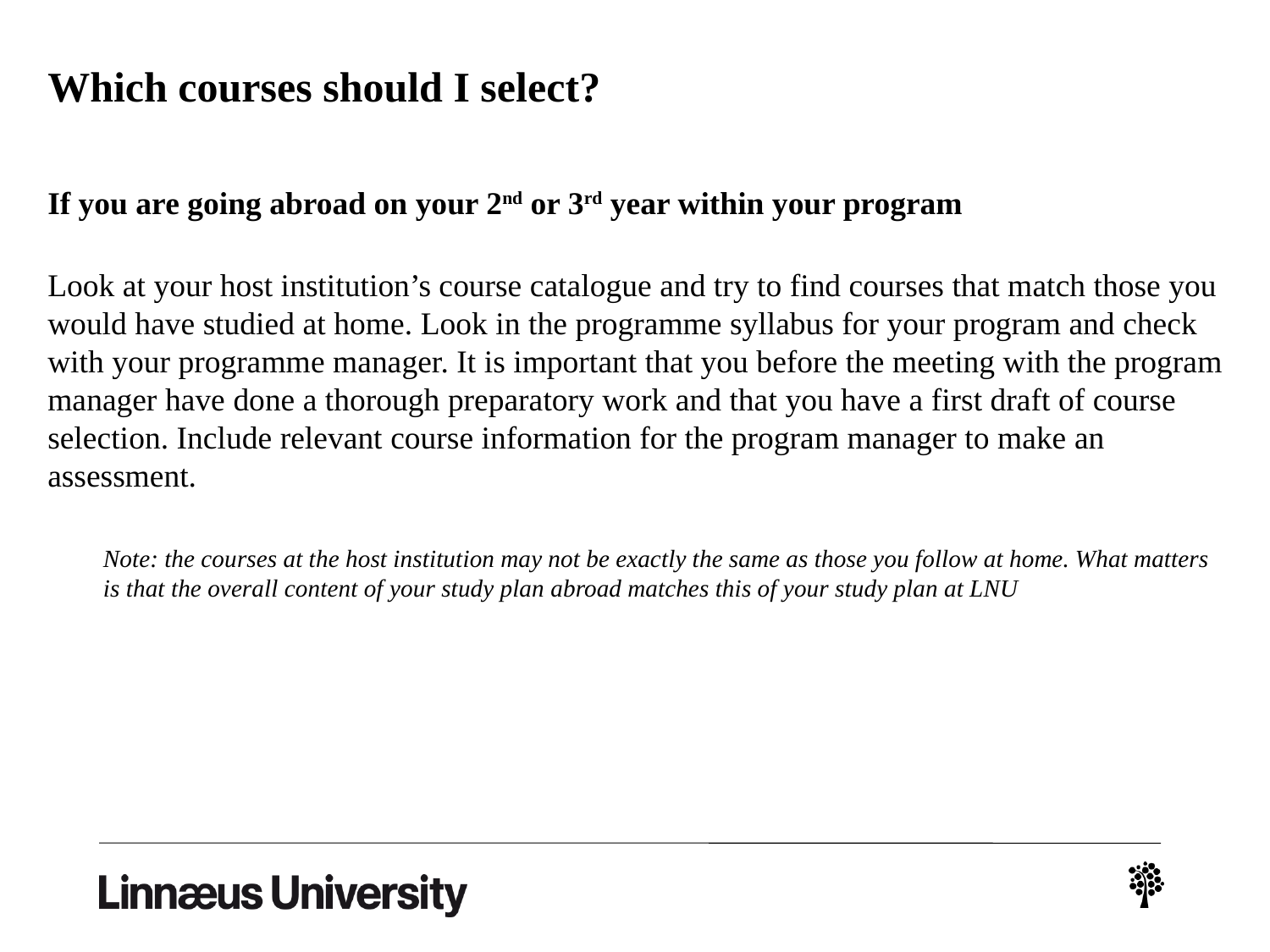

# Which courses should I select?
If you are going abroad on your 2nd or 3rd year within your program
Look at your host institution’s course catalogue and try to find courses that match those you would have studied at home. Look in the programme syllabus for your program and check with your programme manager. It is important that you before the meeting with the program manager have done a thorough preparatory work and that you have a first draft of course selection. Include relevant course information for the program manager to make an assessment.

Note: the courses at the host institution may not be exactly the same as those you follow at home. What matters is that the overall content of your study plan abroad matches this of your study plan at LNU